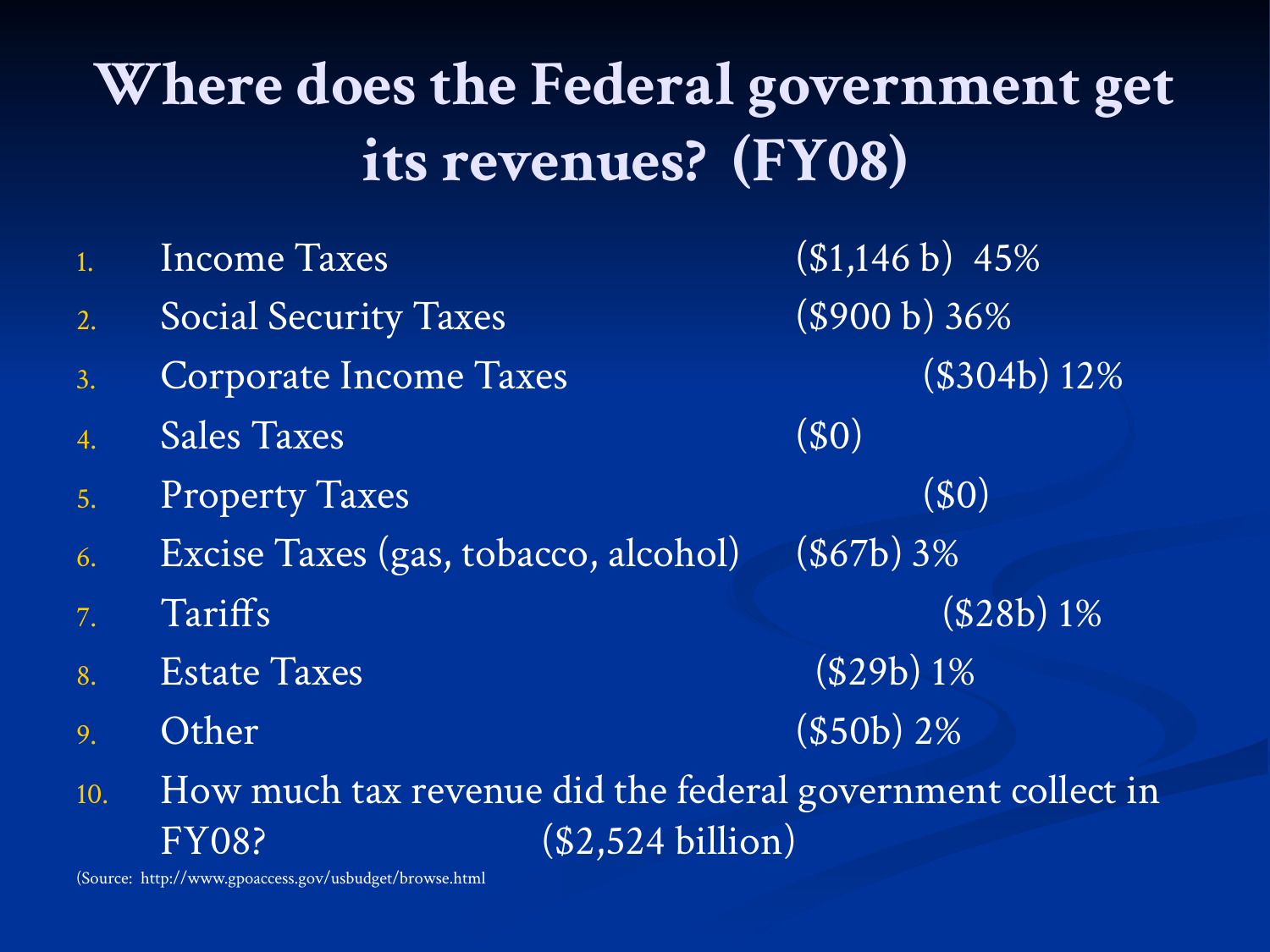

# Where does the Federal government get its revenues?  (FY08)
Income Taxes 				($1,146 b)  45%
Social Security Taxes 			($900 b) 36%
Corporate Income Taxes 	    		($304b) 12%
Sales Taxes  				($0)
Property Taxes  				($0)
Excise Taxes (gas, tobacco, alcohol) 	($67b) 3%
Tariffs  					  ($28b) 1%
Estate Taxes 				  ($29b) 1%
Other 					($50b) 2%
How much tax revenue did the federal government collect in FY08?  			($2,524 billion)
(Source:  http://www.gpoaccess.gov/usbudget/browse.html